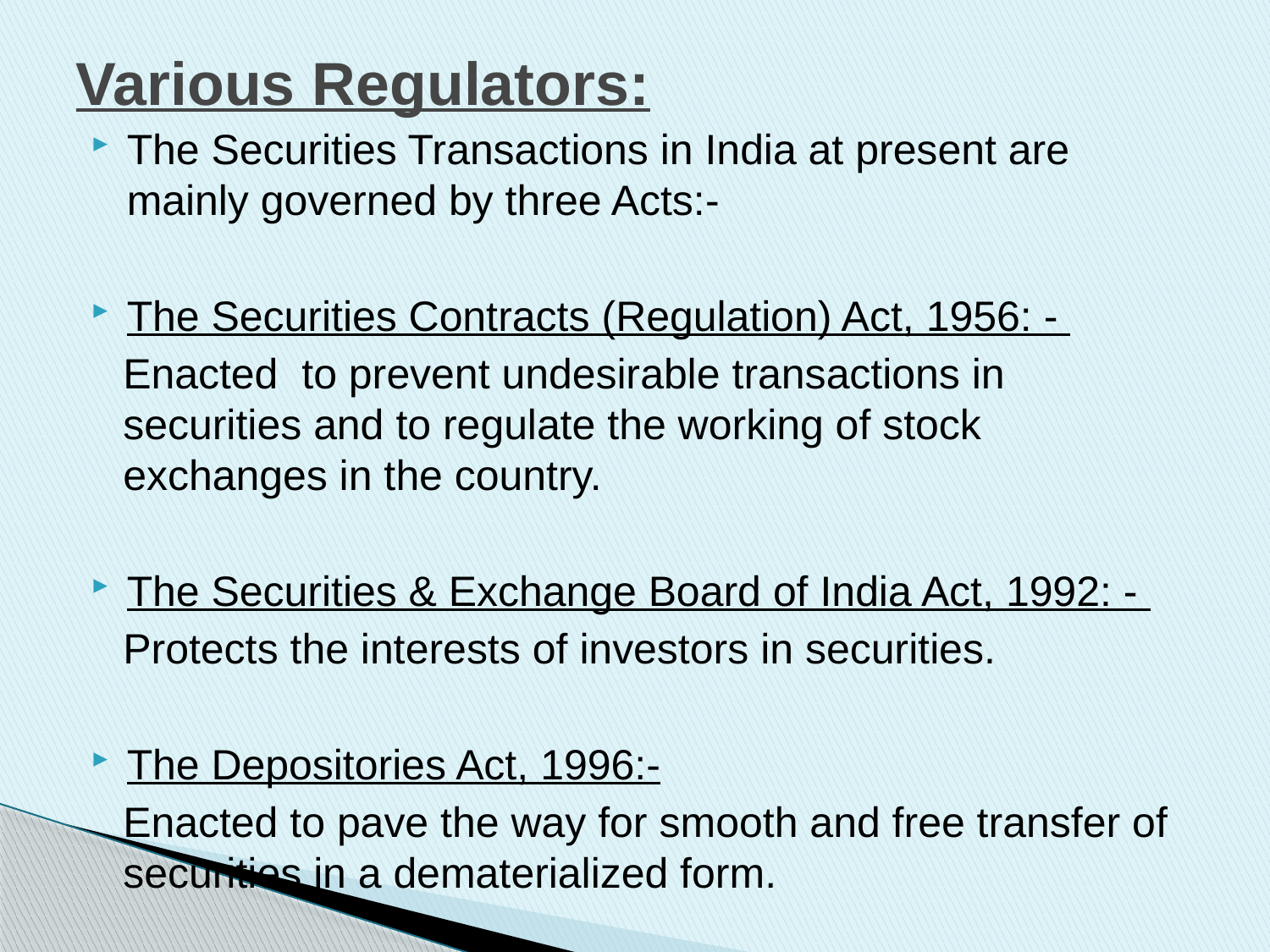

# Various Regulators:
The Securities Transactions in India at present are mainly governed by three Acts:-

The Securities Contracts (Regulation) Act, 1956: -
Enacted  to prevent undesirable transactions in securities and to regulate the working of stock exchanges in the country.

The Securities & Exchange Board of India Act, 1992: -
Protects the interests of investors in securities.

The Depositories Act, 1996:-
Enacted to pave the way for smooth and free transfer of securities in a dematerialized form.